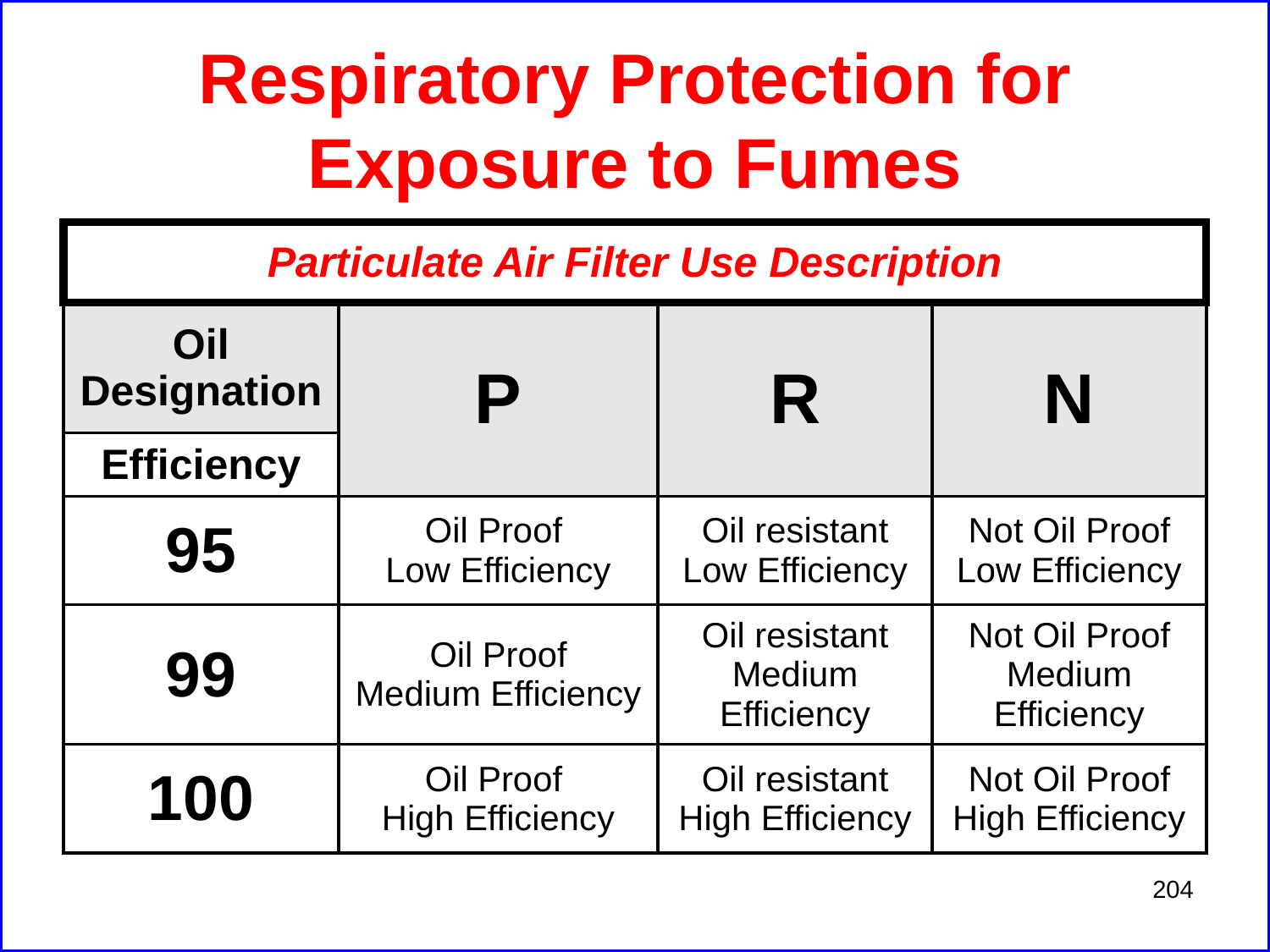

# Respiratory Protection for Exposure to Fumes
| Particulate Air Filter Use Description |  |  |  |
| --- | --- | --- | --- |
| Oil Designation | P | R | N |
| Efficiency |  |  |  |
| 95 | Oil Proof Low Efficiency | Oil resistant Low Efficiency | Not Oil Proof Low Efficiency |
| 99 | Oil Proof Medium Efficiency | Oil resistant Medium Efficiency | Not Oil Proof Medium Efficiency |
| 100 | Oil Proof High Efficiency | Oil resistant High Efficiency | Not Oil Proof High Efficiency |
204